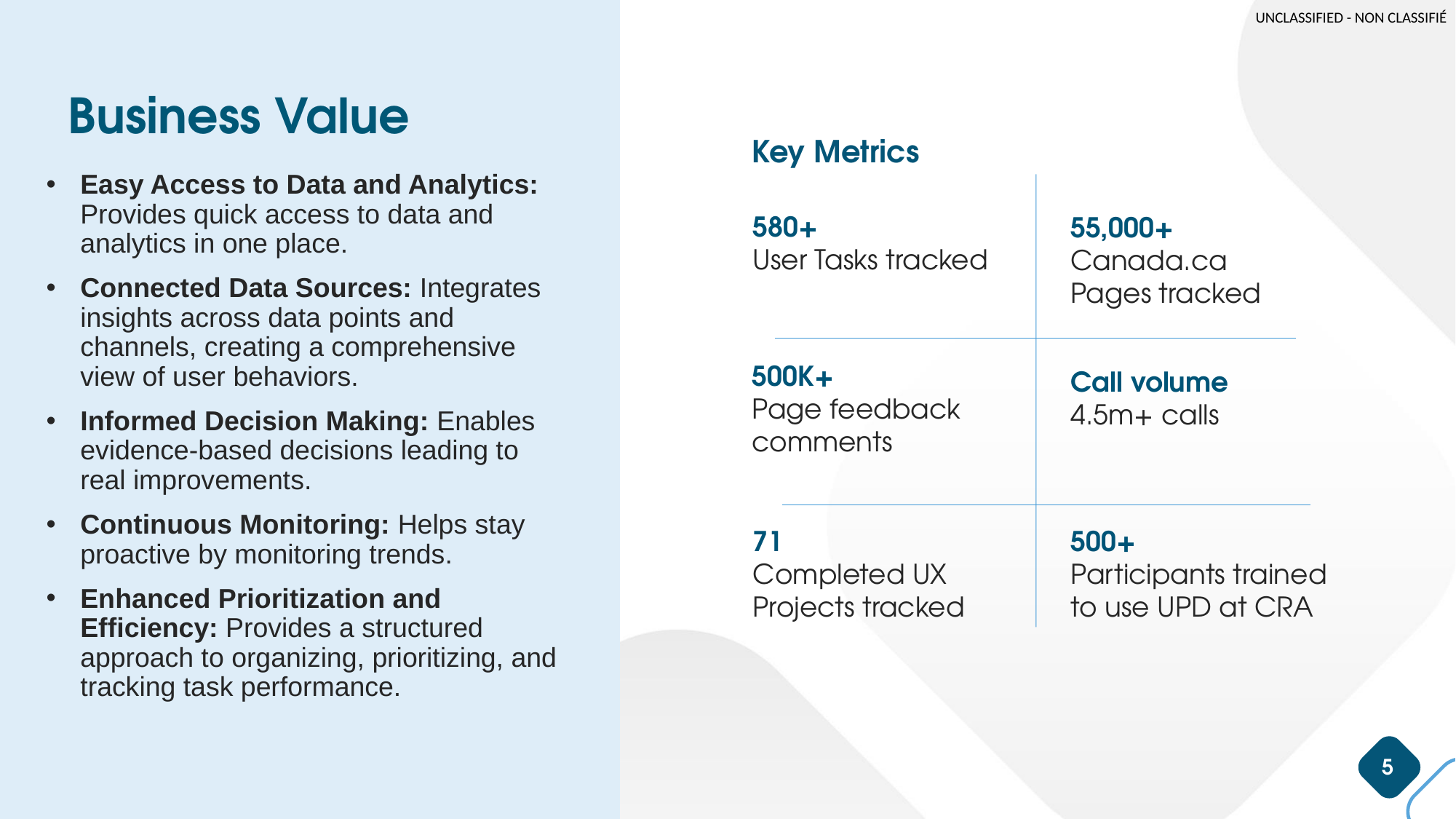

# Business Value
Key Metrics
Easy Access to Data and Analytics: Provides quick access to data and analytics in one place.
Connected Data Sources: Integrates insights across data points and channels, creating a comprehensive view of user behaviors.
Informed Decision Making: Enables evidence-based decisions leading to real improvements.
Continuous Monitoring: Helps stay proactive by monitoring trends.
Enhanced Prioritization and Efficiency: Provides a structured approach to organizing, prioritizing, and tracking task performance.
580+
User Tasks tracked
55,000+
Canada.ca Pages tracked
500K+
Page feedback comments
Call volume
4.5m+ calls
71
Completed UX Projects tracked
500+
Participants trained to use UPD at CRA